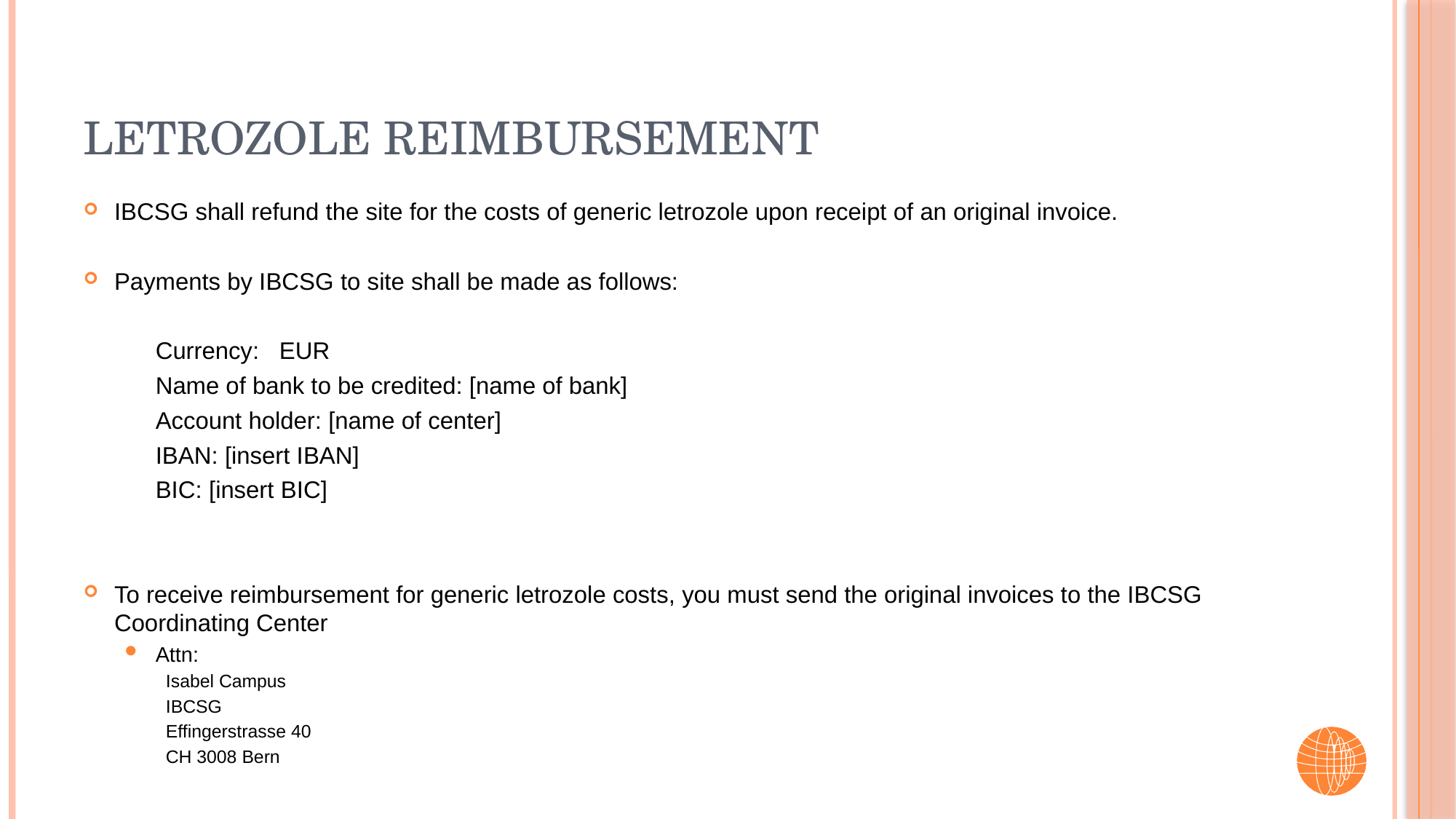

# Letrozole Reimbursement
IBCSG shall refund the site for the costs of generic letrozole upon receipt of an original invoice.

Payments by IBCSG to site shall be made as follows:

	Currency:   EUR
	Name of bank to be credited: [name of bank]
	Account holder: [name of center]
	IBAN: [insert IBAN]
	BIC: [insert BIC]

To receive reimbursement for generic letrozole costs, you must send the original invoices to the IBCSG Coordinating Center
Attn:
Isabel Campus
IBCSG
Effingerstrasse 40
CH 3008 Bern